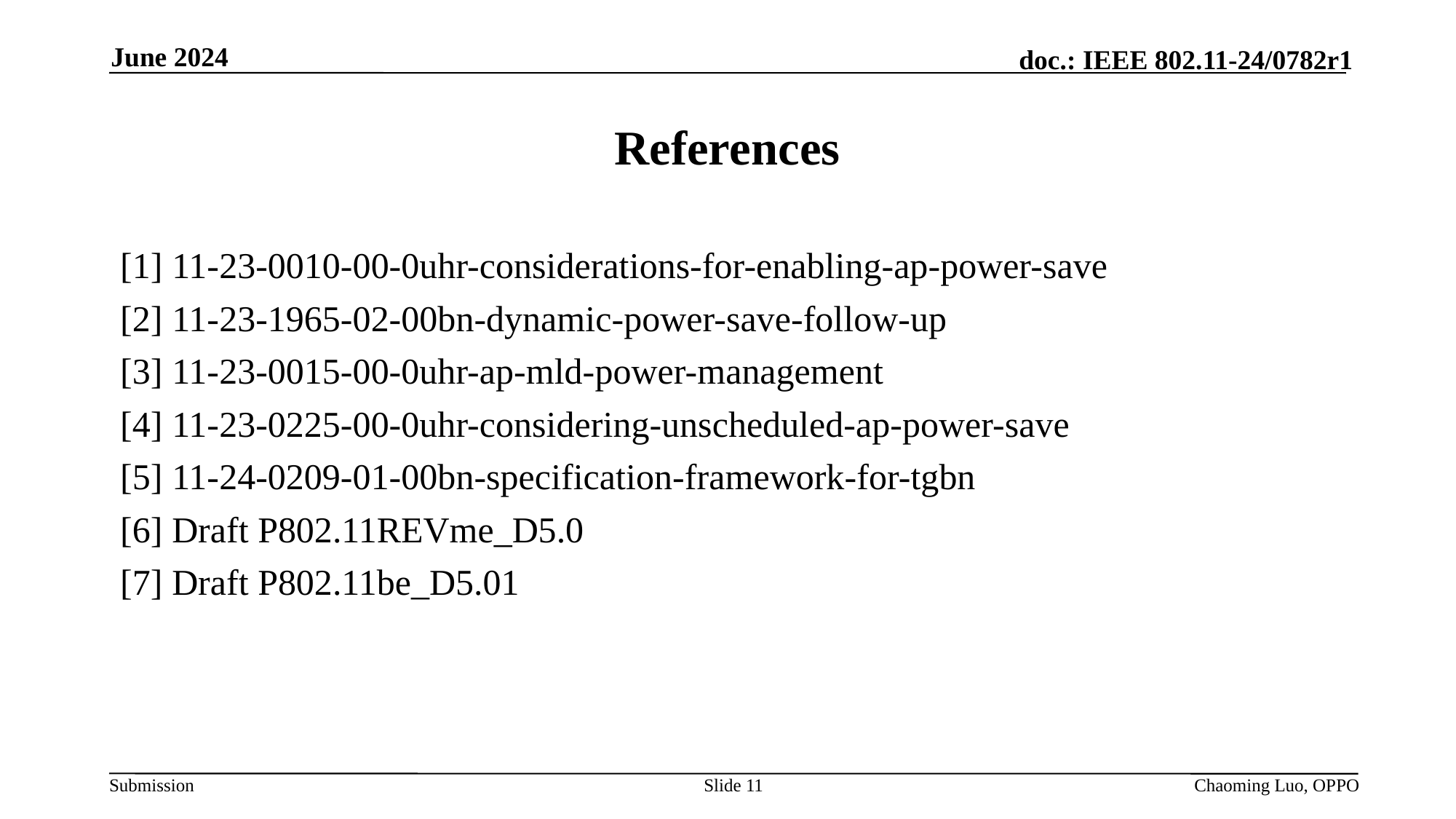

June 2024
# References
[1] 11-23-0010-00-0uhr-considerations-for-enabling-ap-power-save
[2] 11-23-1965-02-00bn-dynamic-power-save-follow-up
[3] 11-23-0015-00-0uhr-ap-mld-power-management
[4] 11-23-0225-00-0uhr-considering-unscheduled-ap-power-save
[5] 11-24-0209-01-00bn-specification-framework-for-tgbn
[6] Draft P802.11REVme_D5.0
[7] Draft P802.11be_D5.01

Slide 11
Chaoming Luo, OPPO